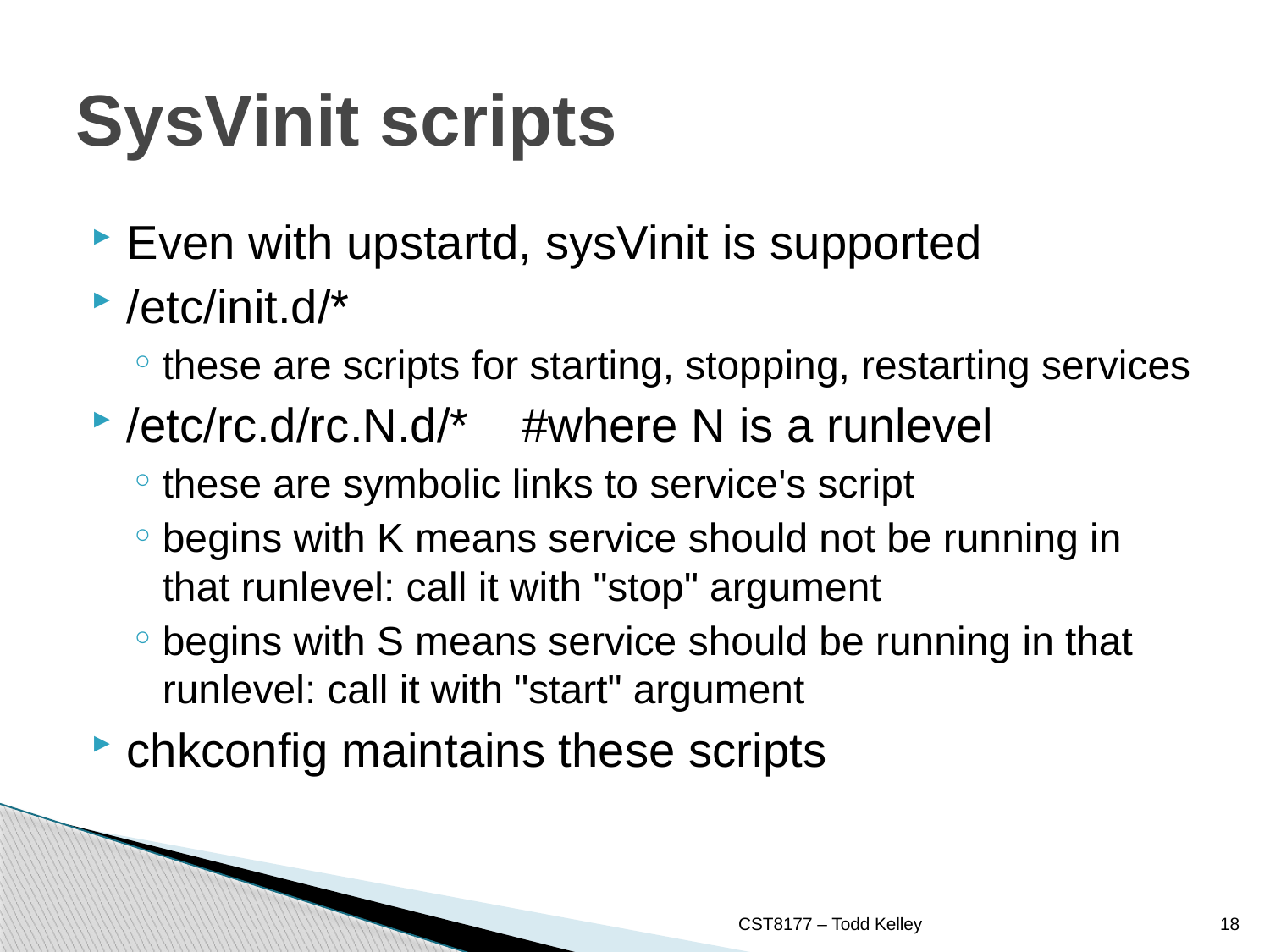

# SysVinit scripts
Even with upstartd, sysVinit is supported
/etc/init.d/*
these are scripts for starting, stopping, restarting services
/etc/rc.d/rc.N.d/*    #where N is a runlevel
these are symbolic links to service's script
begins with K means service should not be running in that runlevel: call it with "stop" argument
begins with S means service should be running in that runlevel: call it with "start" argument
chkconfig maintains these scripts
CST8177 – Todd Kelley
18